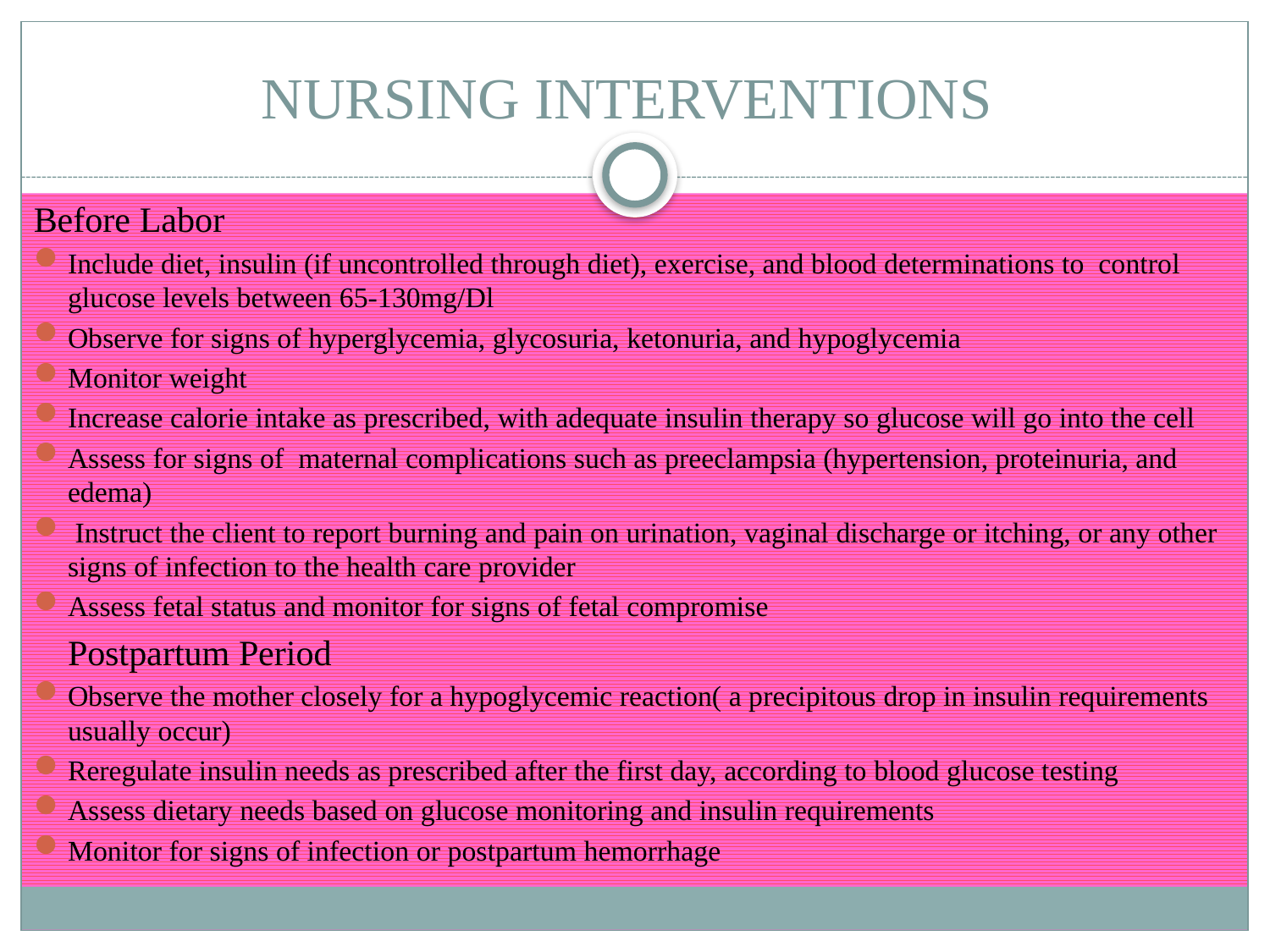

# NURSING INTERVENTIONS
Before Labor
Include diet, insulin (if uncontrolled through diet), exercise, and blood determinations to  control glucose levels between 65-130mg/Dl
Observe for signs of hyperglycemia, glycosuria, ketonuria, and hypoglycemia
Monitor weight
Increase calorie intake as prescribed, with adequate insulin therapy so glucose will go into the cell
Assess for signs of  maternal complications such as preeclampsia (hypertension, proteinuria, and edema)
 Instruct the client to report burning and pain on urination, vaginal discharge or itching, or any other signs of infection to the health care provider
Assess fetal status and monitor for signs of fetal compromise
	Postpartum Period
Observe the mother closely for a hypoglycemic reaction( a precipitous drop in insulin requirements usually occur)
Reregulate insulin needs as prescribed after the first day, according to blood glucose testing
Assess dietary needs based on glucose monitoring and insulin requirements
Monitor for signs of infection or postpartum hemorrhage